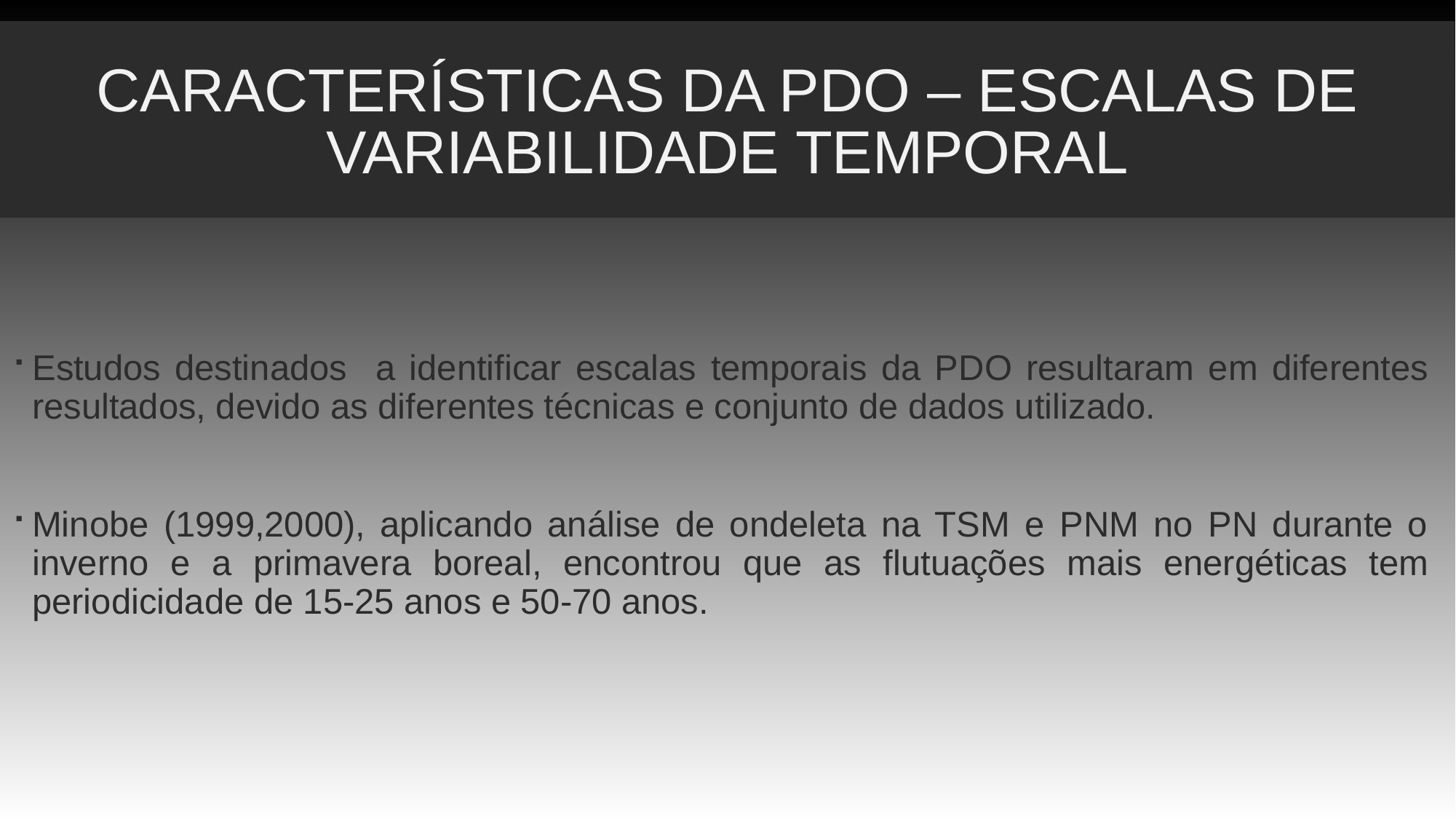

# Características da pdo – Escalas de variabilidade temporal
Estudos destinados  a identificar escalas temporais da PDO resultaram em diferentes resultados, devido as diferentes técnicas e conjunto de dados utilizado.

Minobe (1999,2000), aplicando análise de ondeleta na TSM e PNM no PN durante o inverno e a primavera boreal, encontrou que as flutuações mais energéticas tem periodicidade de 15-25 anos e 50-70 anos.